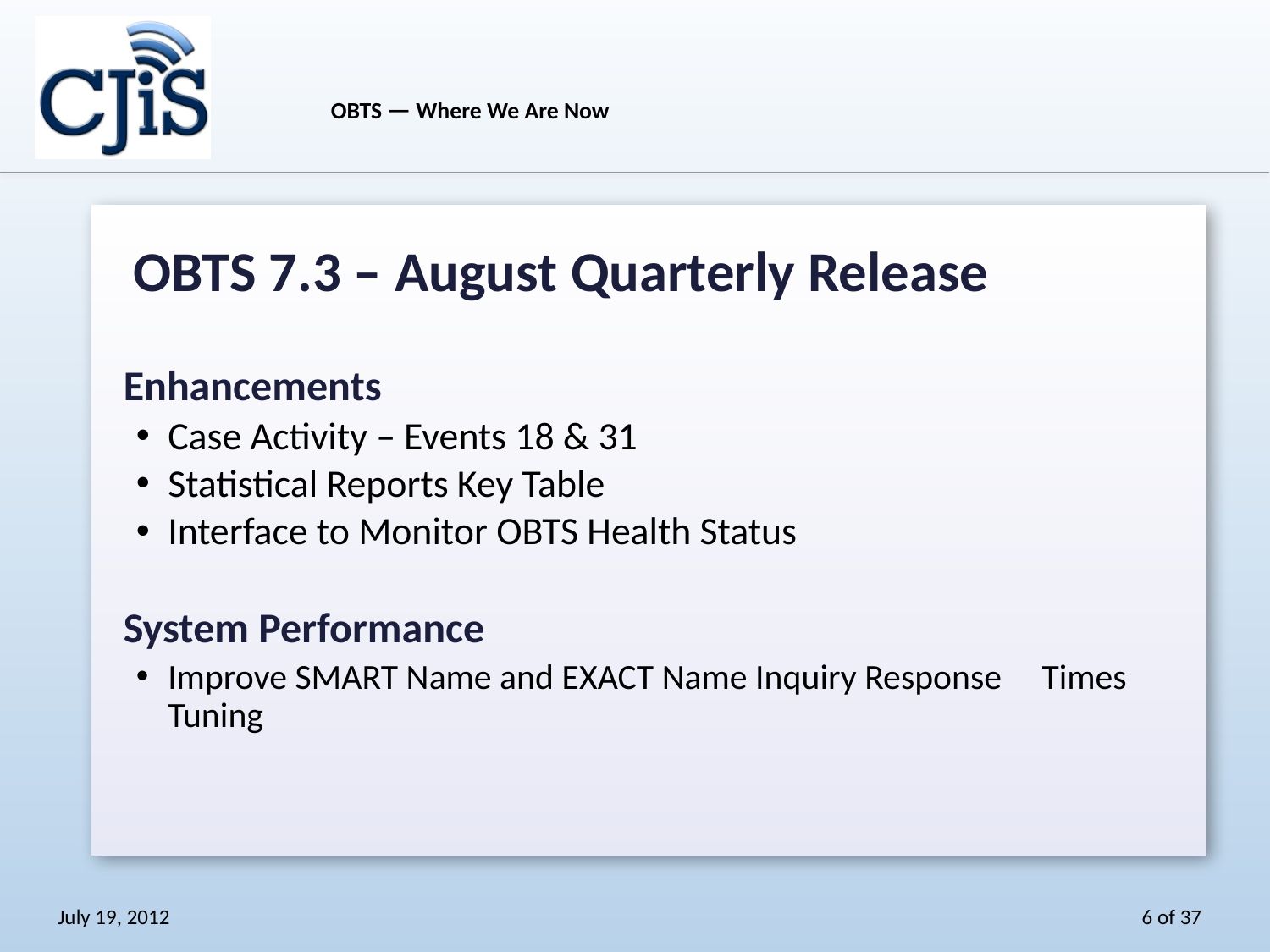

OBTS — Where We Are Now
   OBTS 7.3 – August Quarterly Release

  Enhancements
Case Activity – Events 18 & 31
Statistical Reports Key Table
Interface to Monitor OBTS Health Status

  System Performance
Improve SMART Name and EXACT Name Inquiry Response     Times Tuning

July 19, 2012
6 of 37